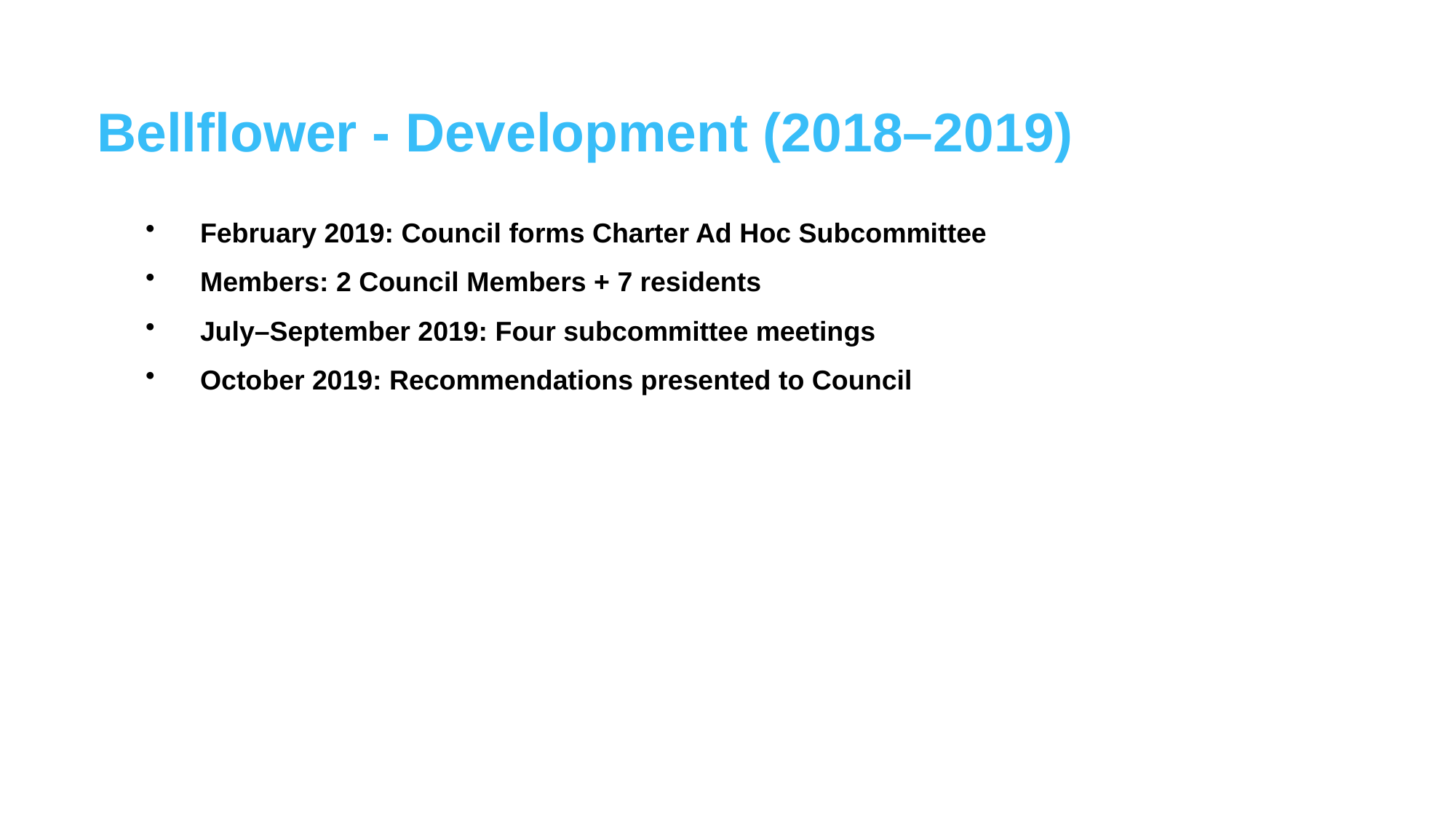

Bellflower - Development (2018–2019)
February 2019: Council forms Charter Ad Hoc Subcommittee
Members: 2 Council Members + 7 residents
July–September 2019: Four subcommittee meetings
October 2019: Recommendations presented to Council